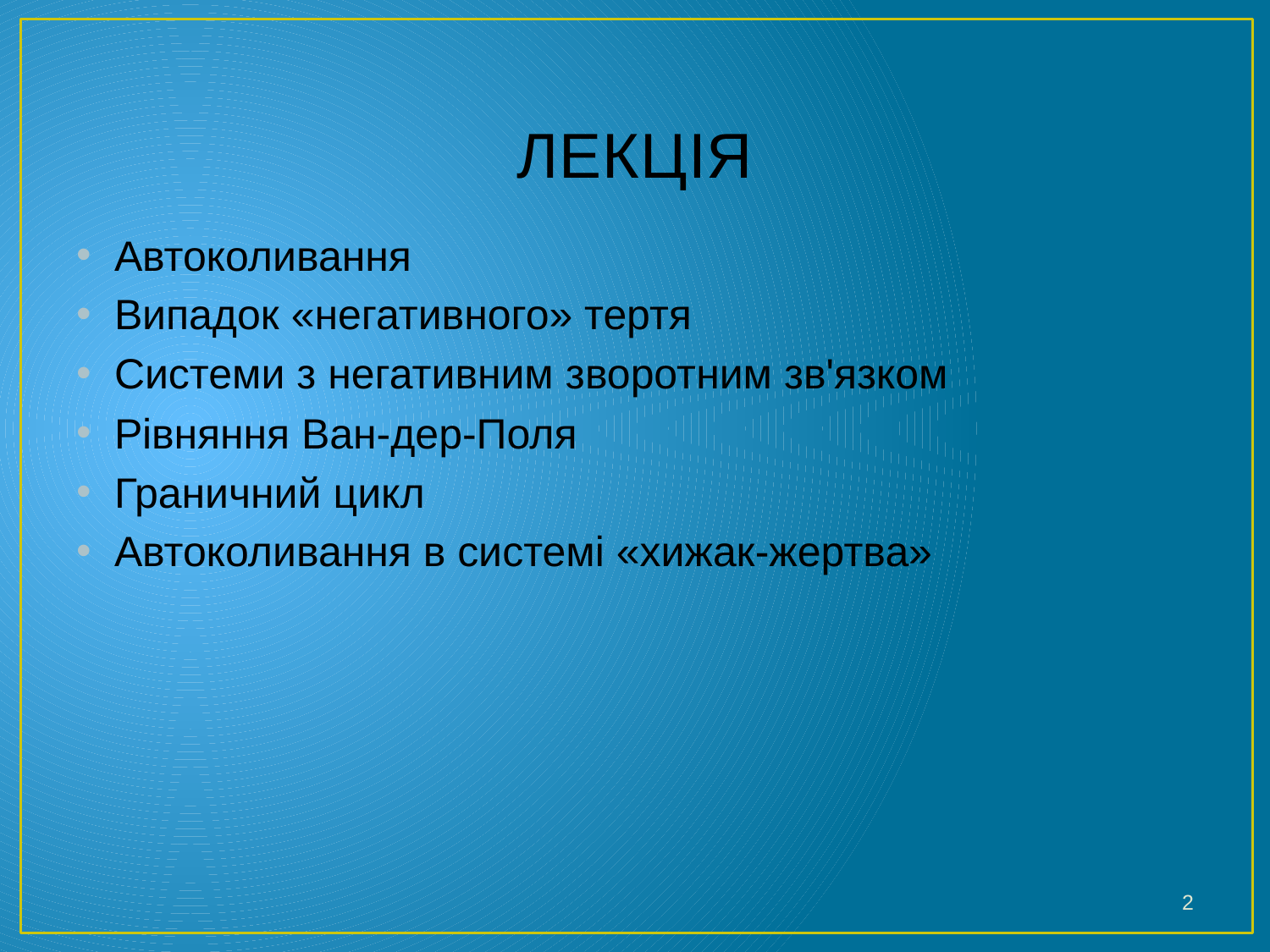

# ЛЕКЦІЯ
Автоколивання
Випадок «негативного» тертя
Системи з негативним зворотним зв'язком
Рівняння Ван-дер-Поля
Граничний цикл
Автоколивання в системі «хижак-жертва»
2